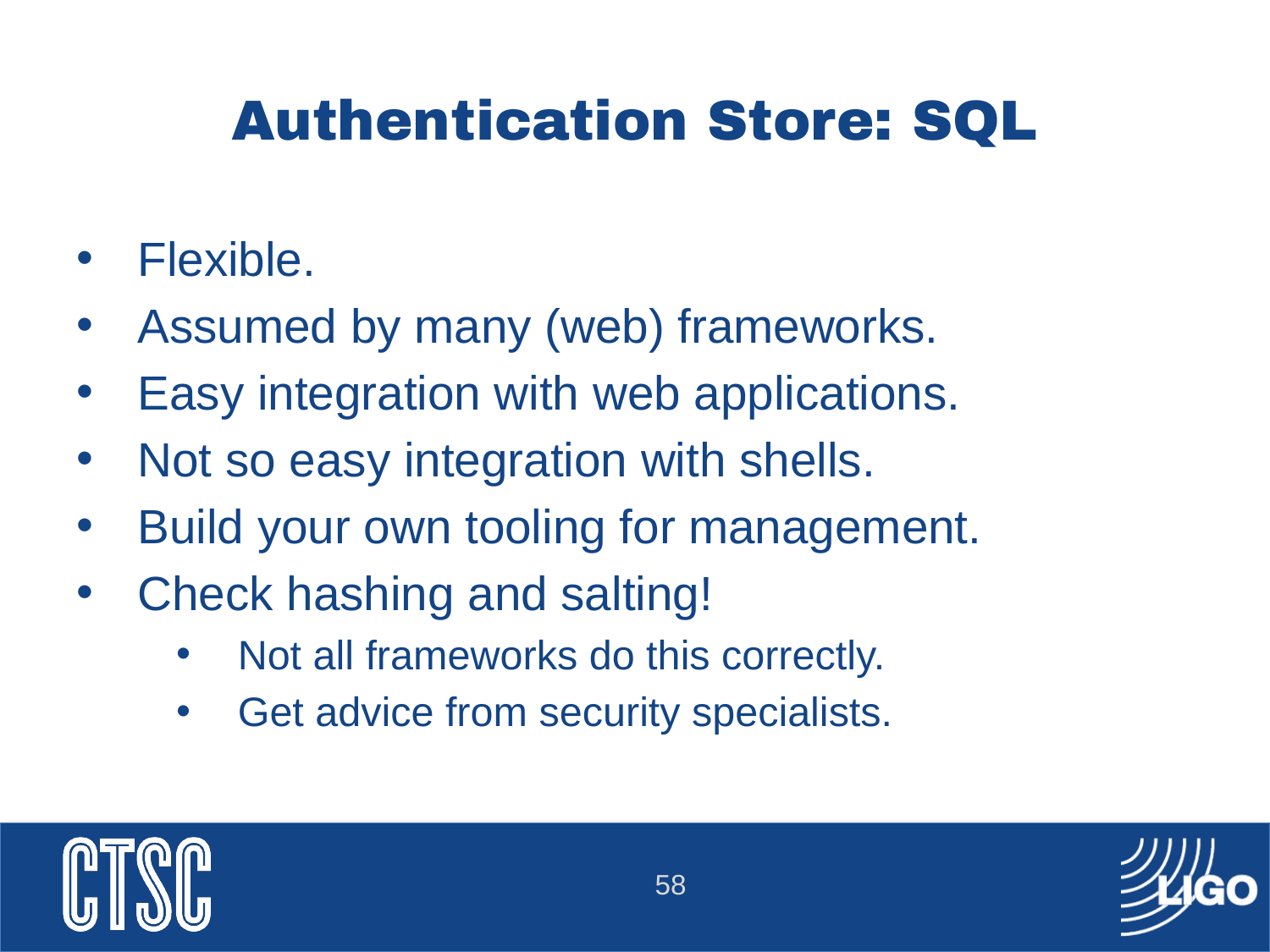

# Authentication Store: SQL
Flexible.
Assumed by many (web) frameworks.
Easy integration with web applications.
Not so easy integration with shells.
Build your own tooling for management.
Check hashing and salting!
Not all frameworks do this correctly.
Get advice from security specialists.